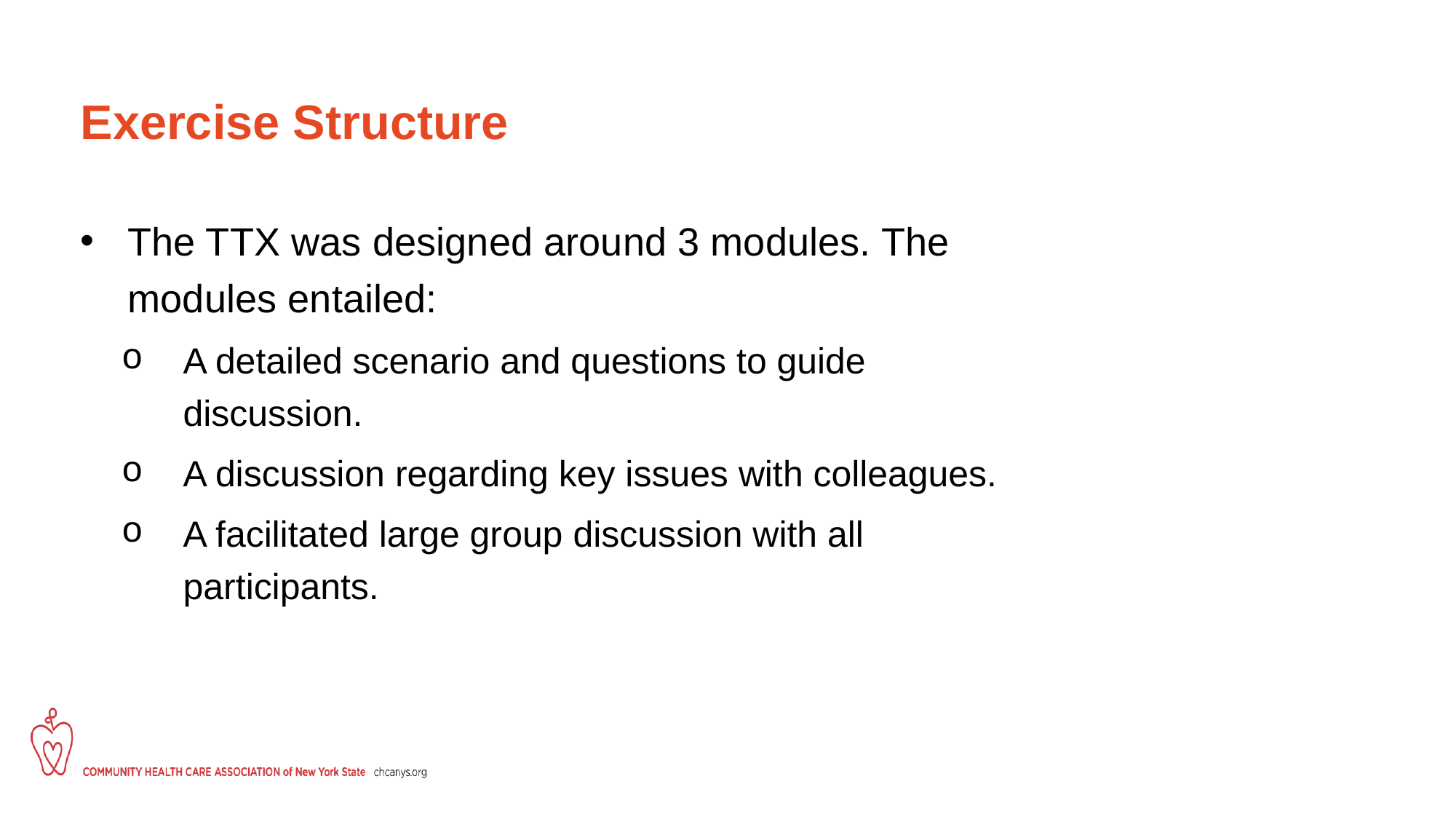

# Exercise Structure
The TTX was designed around 3 modules. The modules entailed:
A detailed scenario and questions to guide discussion.
A discussion regarding key issues with colleagues.
A facilitated large group discussion with all participants.